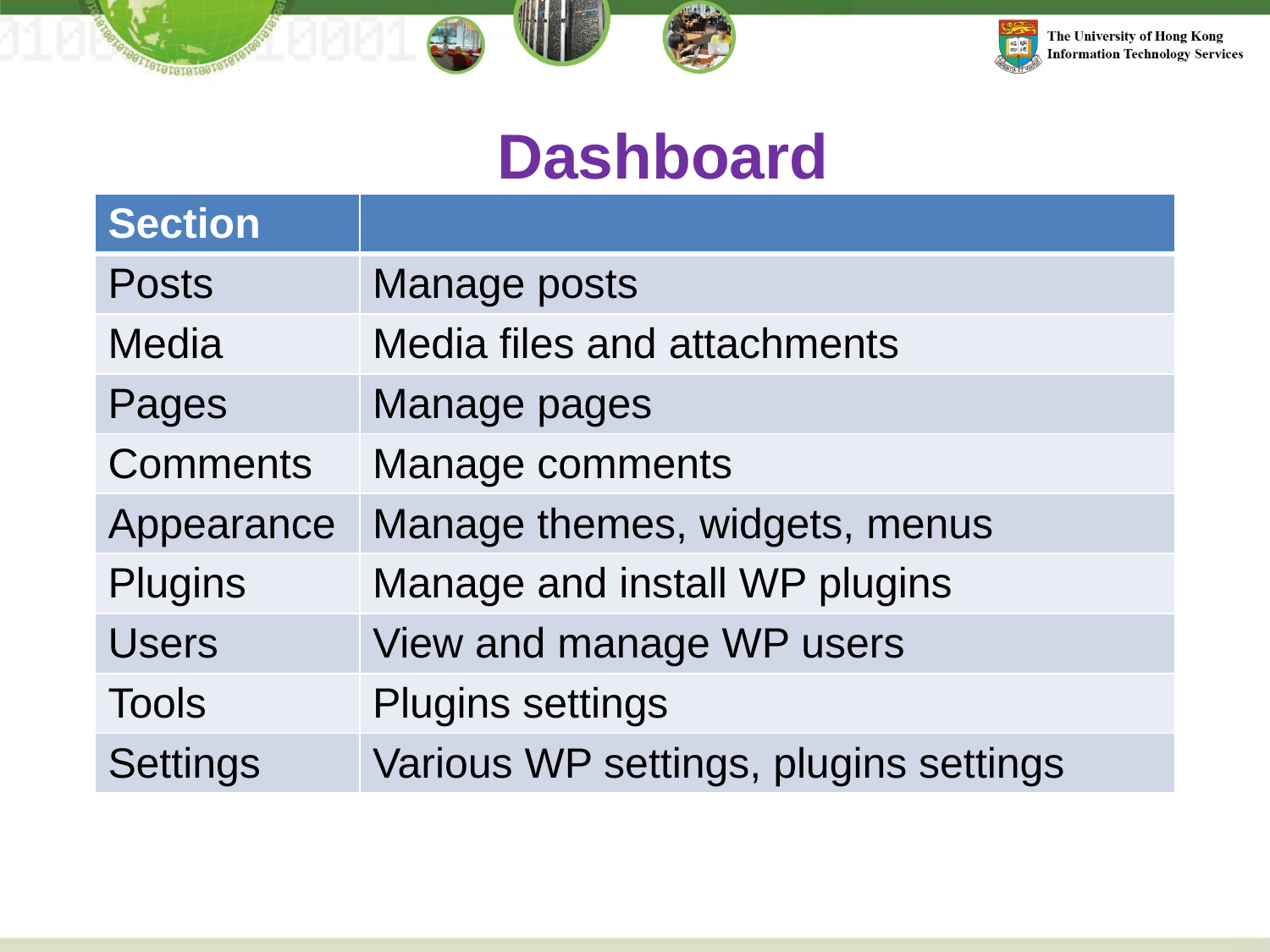

Dashboard
| Section |  |
| --- | --- |
| Posts | Manage posts |
| Media | Media files and attachments |
| Pages | Manage pages |
| Comments | Manage comments |
| Appearance | Manage themes, widgets, menus |
| Plugins | Manage and install WP plugins |
| Users | View and manage WP users |
| Tools | Plugins settings |
| Settings | Various WP settings, plugins settings |